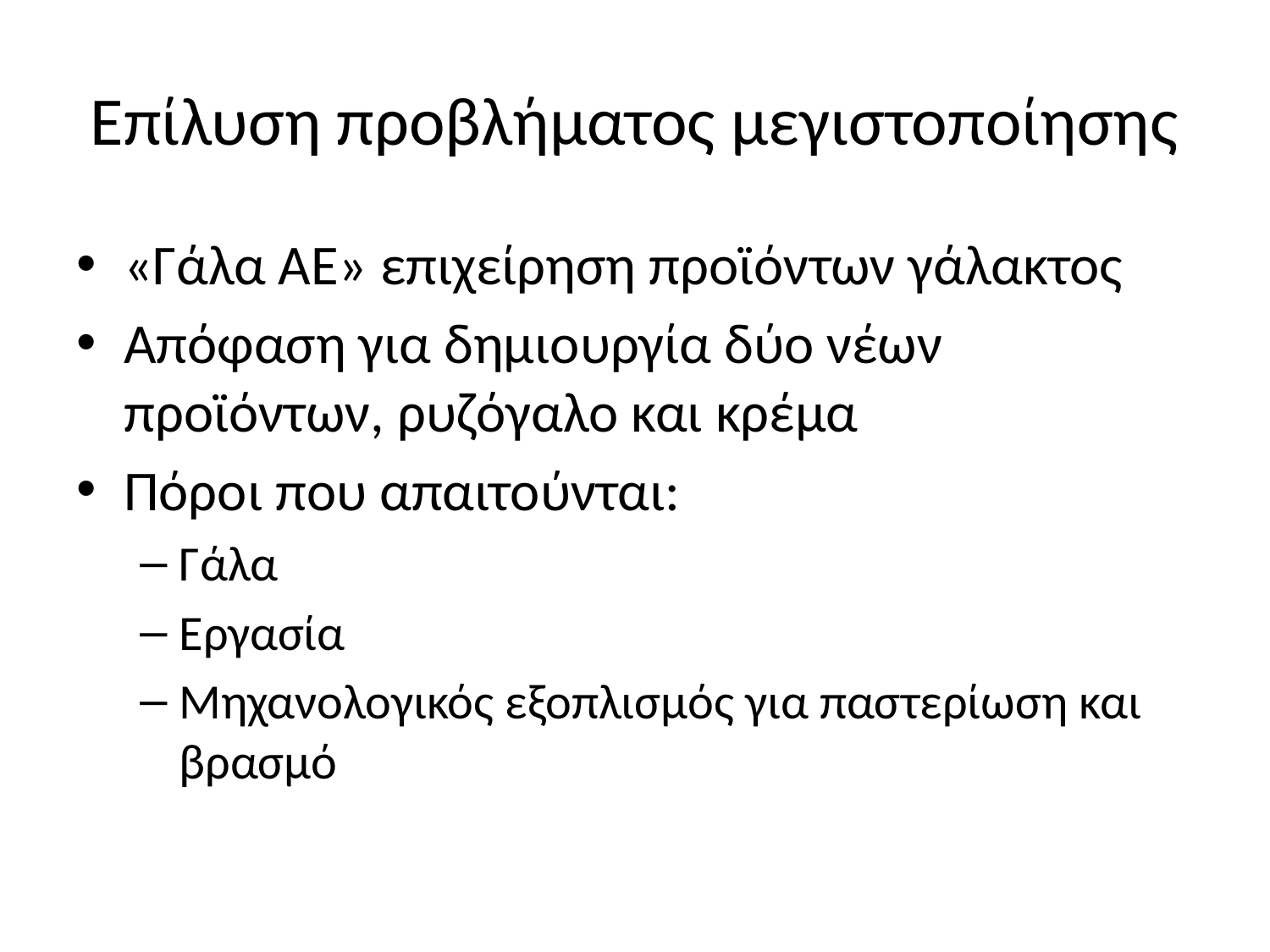

# Επίλυση προβλήματος μεγιστοποίησης
«Γάλα ΑΕ» επιχείρηση προϊόντων γάλακτος
Απόφαση για δημιουργία δύο νέων προϊόντων, ρυζόγαλο και κρέμα
Πόροι που απαιτούνται:
Γάλα
Εργασία
Μηχανολογικός εξοπλισμός για παστερίωση και βρασμό